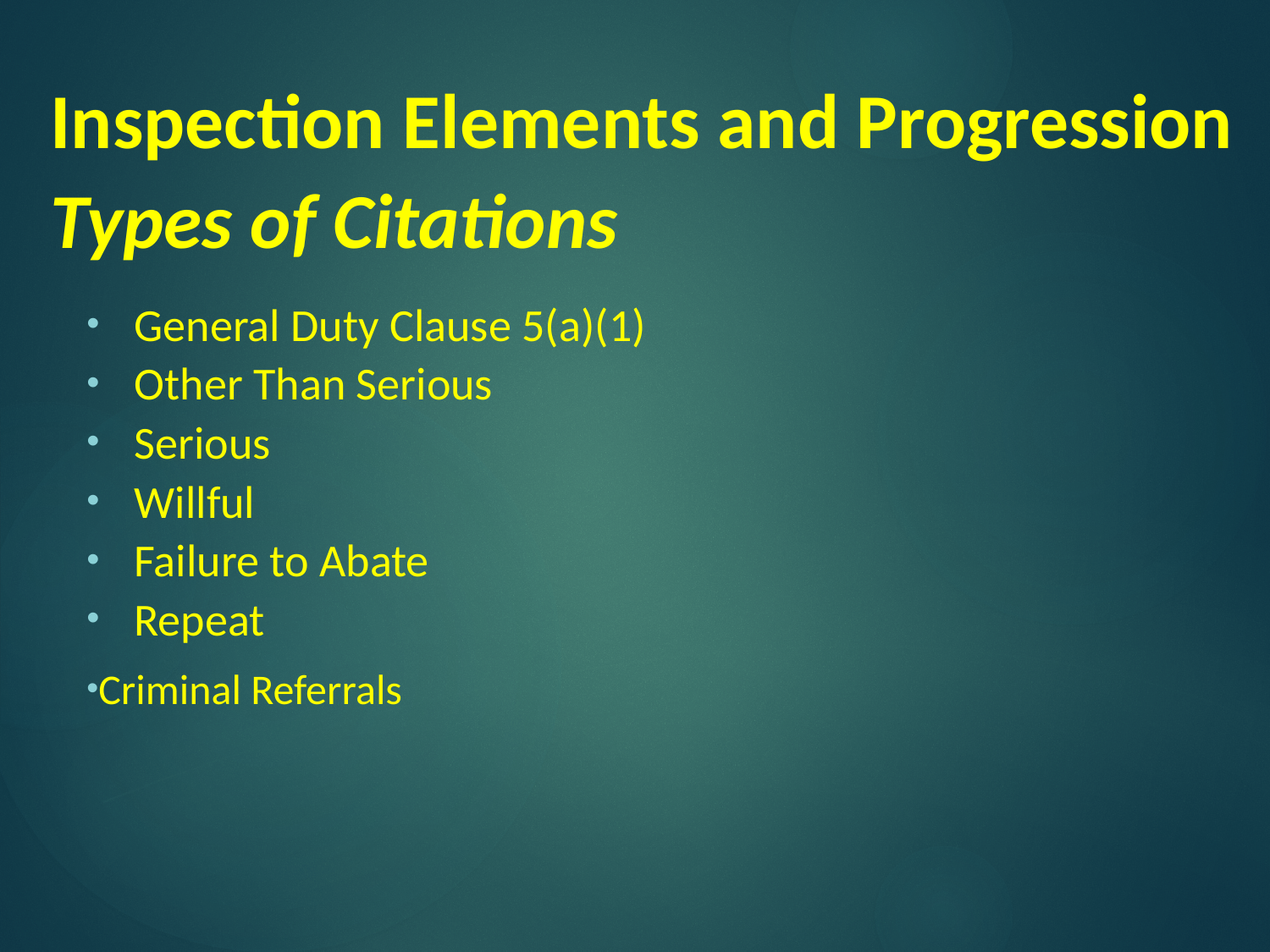

# Inspection Elements and Progression Types of Citations
General Duty Clause 5(a)(1)
Other Than Serious
Serious
Willful
Failure to Abate
Repeat
Criminal Referrals